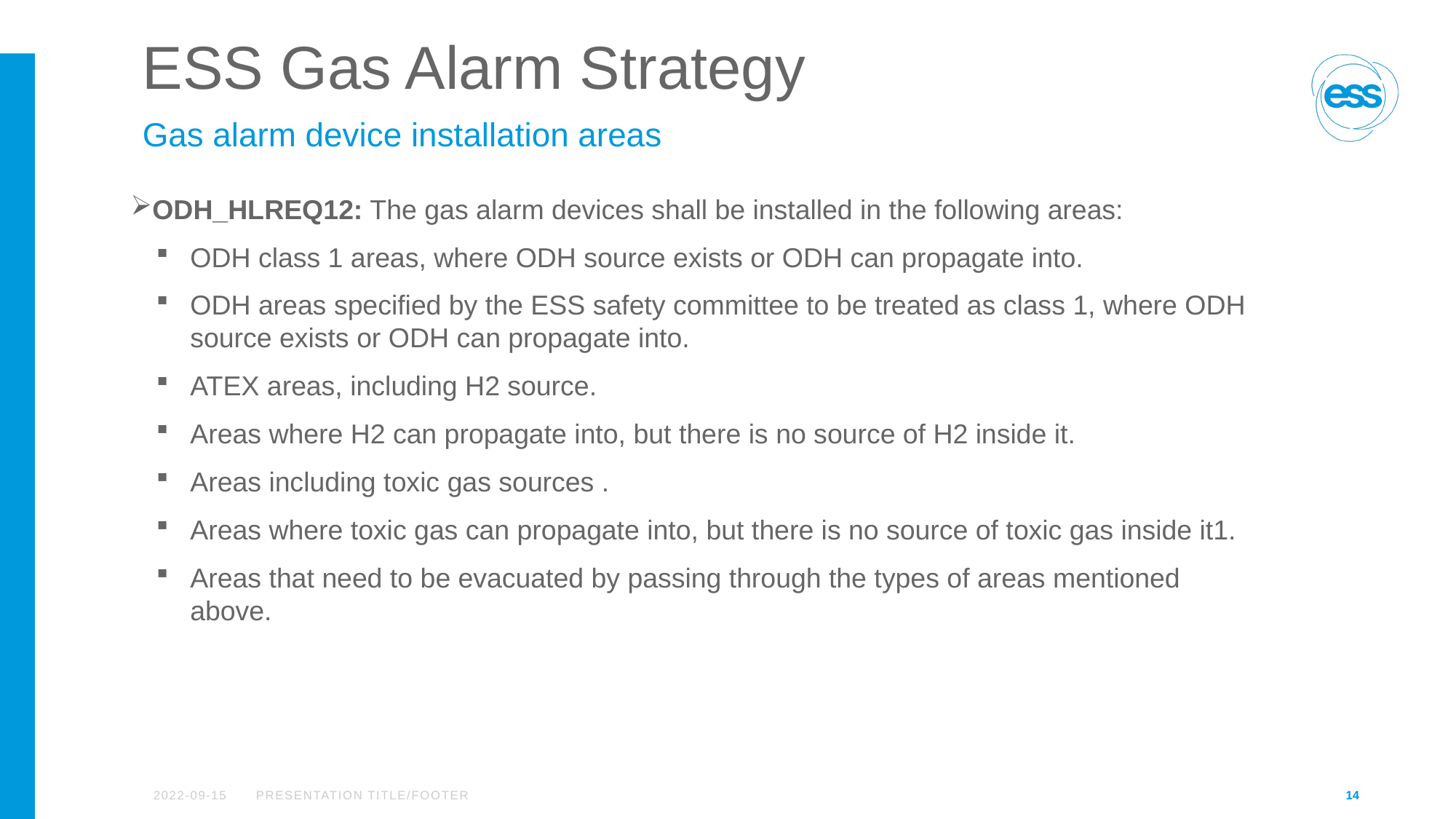

# ESS Gas Alarm Strategy
Gas alarm device installation areas

ODH_HLREQ12: The gas alarm devices shall be installed in the following areas:
ODH class 1 areas, where ODH source exists or ODH can propagate into.
ODH areas specified by the ESS safety committee to be treated as class 1, where ODH source exists or ODH can propagate into.
ATEX areas, including H2 source.
Areas where H2 can propagate into, but there is no source of H2 inside it.
Areas including toxic gas sources .
Areas where toxic gas can propagate into, but there is no source of toxic gas inside it1.
Areas that need to be evacuated by passing through the types of areas mentioned above.

2022-09-15
PRESENTATION TITLE/FOOTER
14